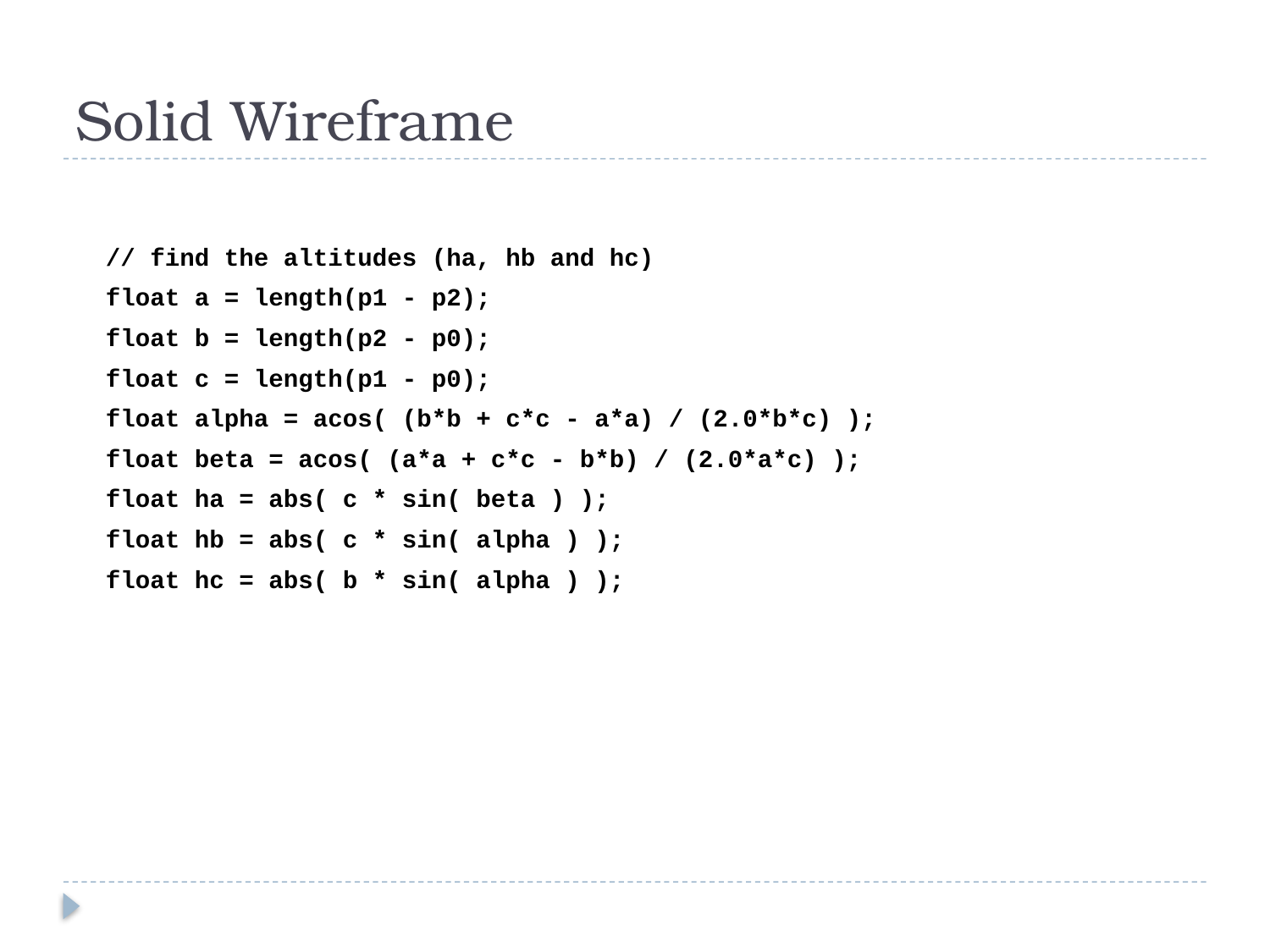

# Solid Wireframe

  // find the altitudes (ha, hb and hc)
  float a = length(p1 - p2);
  float b = length(p2 - p0);
  float c = length(p1 - p0);
  float alpha = acos( (b*b + c*c - a*a) / (2.0*b*c) );
  float beta = acos( (a*a + c*c - b*b) / (2.0*a*c) );
  float ha = abs( c * sin( beta ) );
  float hb = abs( c * sin( alpha ) );
  float hc = abs( b * sin( alpha ) );